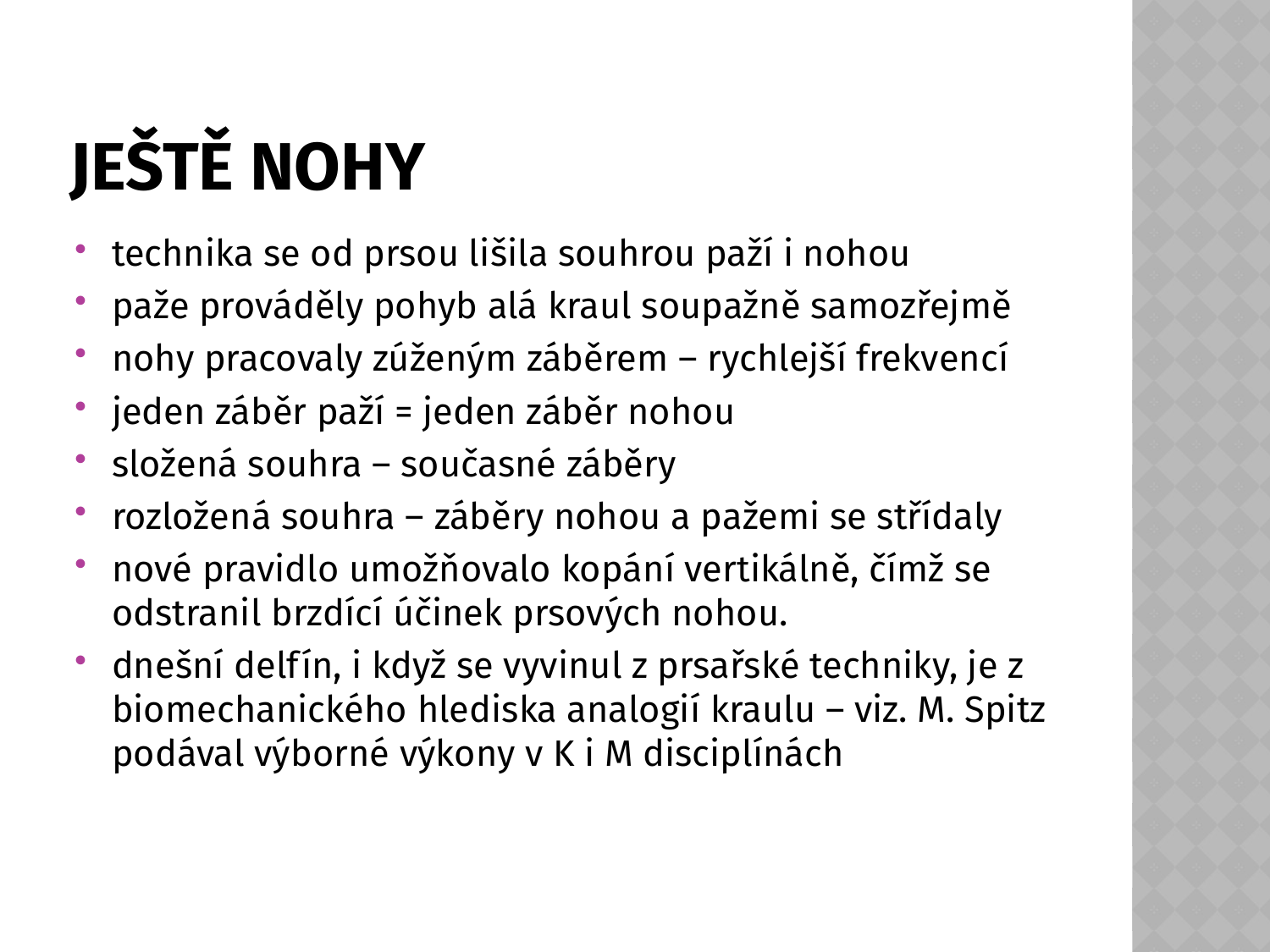

# ještě nohy
technika se od prsou lišila souhrou paží i nohou
paže prováděly pohyb alá kraul soupažně samozřejmě
nohy pracovaly zúženým záběrem – rychlejší frekvencí
jeden záběr paží = jeden záběr nohou
složená souhra – současné záběry
rozložená souhra – záběry nohou a pažemi se střídaly
nové pravidlo umožňovalo kopání vertikálně, čímž se odstranil brzdící účinek prsových nohou.
dnešní delfín, i když se vyvinul z prsařské techniky, je z biomechanického hlediska analogií kraulu – viz. M. Spitz podával výborné výkony v K i M disciplínách